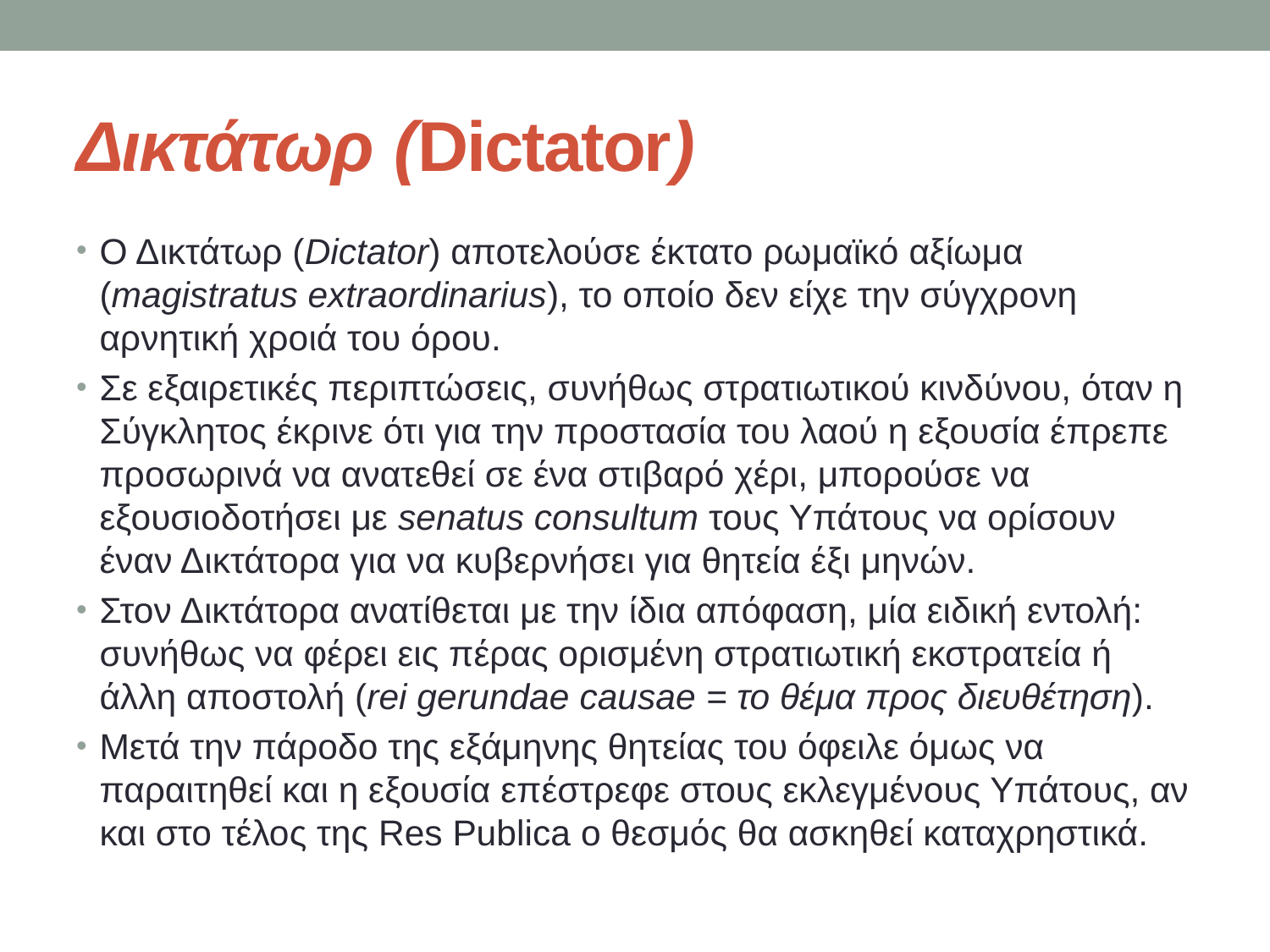

# Δικτάτωρ (Dictator)
Ο Δικτάτωρ (Dictator) αποτελούσε έκτατο ρωμαϊκό αξίωμα (magistratus extraordinarius), το οποίο δεν είχε την σύγχρονη αρνητική χροιά του όρου.
Σε εξαιρετικές περιπτώσεις, συνήθως στρατιωτικού κινδύνου, όταν η Σύγκλητος έκρινε ότι για την προστασία του λαού η εξουσία έπρεπε προσωρινά να ανατεθεί σε ένα στιβαρό χέρι, μπορούσε να εξουσιοδοτήσει με senatus consultum τους Υπάτους να ορίσουν έναν Δικτάτορα για να κυβερνήσει για θητεία έξι μηνών.
Στον Δικτάτορα ανατίθεται με την ίδια απόφαση, μία ειδική εντολή: συνήθως να φέρει εις πέρας ορισμένη στρατιωτική εκστρατεία ή άλλη αποστολή (rei gerundae causae = το θέμα προς διευθέτηση).
Μετά την πάροδο της εξάμηνης θητείας του όφειλε όμως να παραιτηθεί και η εξουσία επέστρεφε στους εκλεγμένους Υπάτους, αν και στο τέλος της Res Publica ο θεσμός θα ασκηθεί καταχρηστικά.